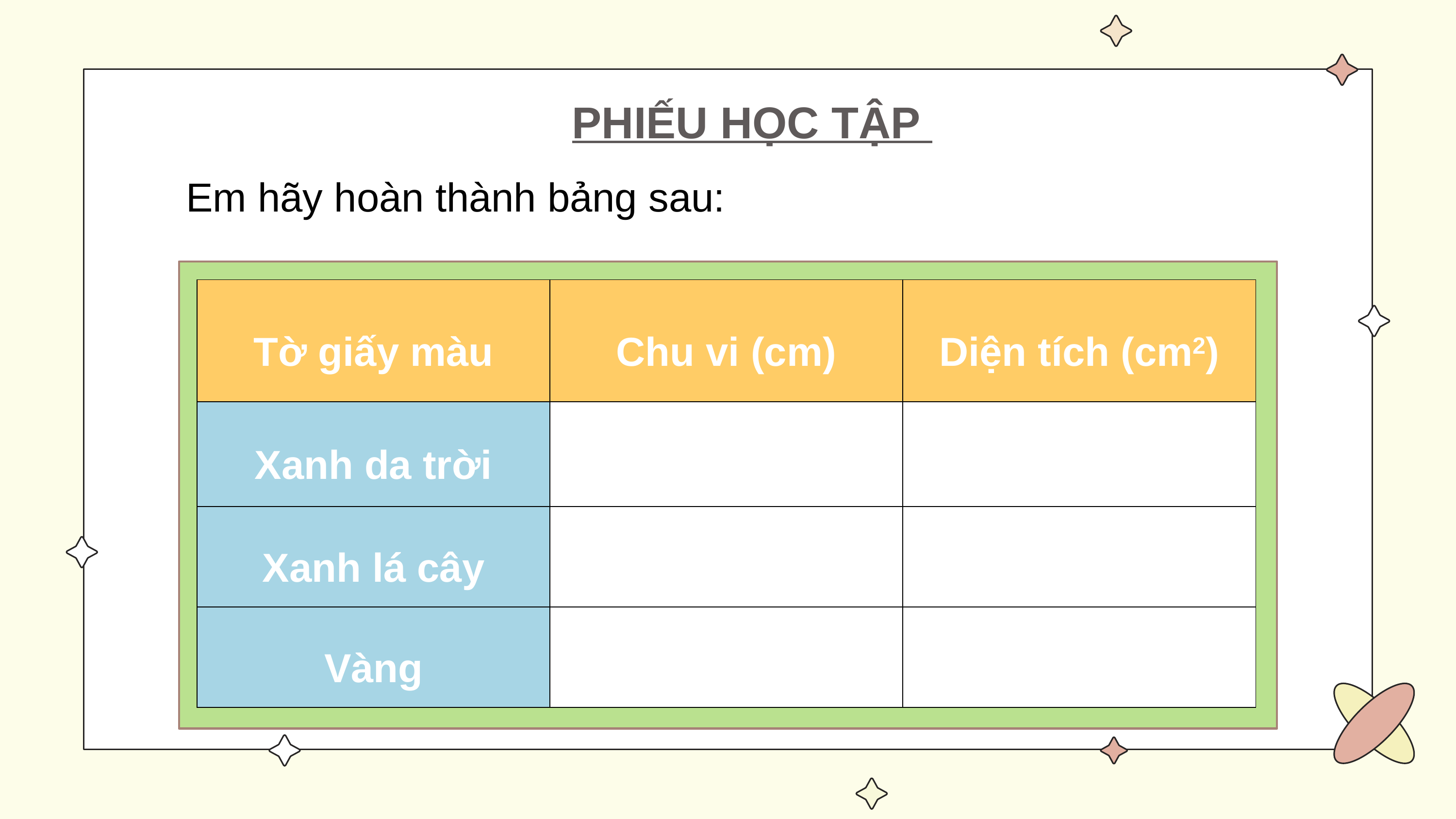

PHIẾU HỌC TẬP
Em hãy hoàn thành bảng sau:

| Tờ giấy màu | Chu vi (cm) | Diện tích (cm2) |
| --- | --- | --- |
| Xanh da trời |  |  |
| Xanh lá cây |  |  |
| Vàng |  |  |